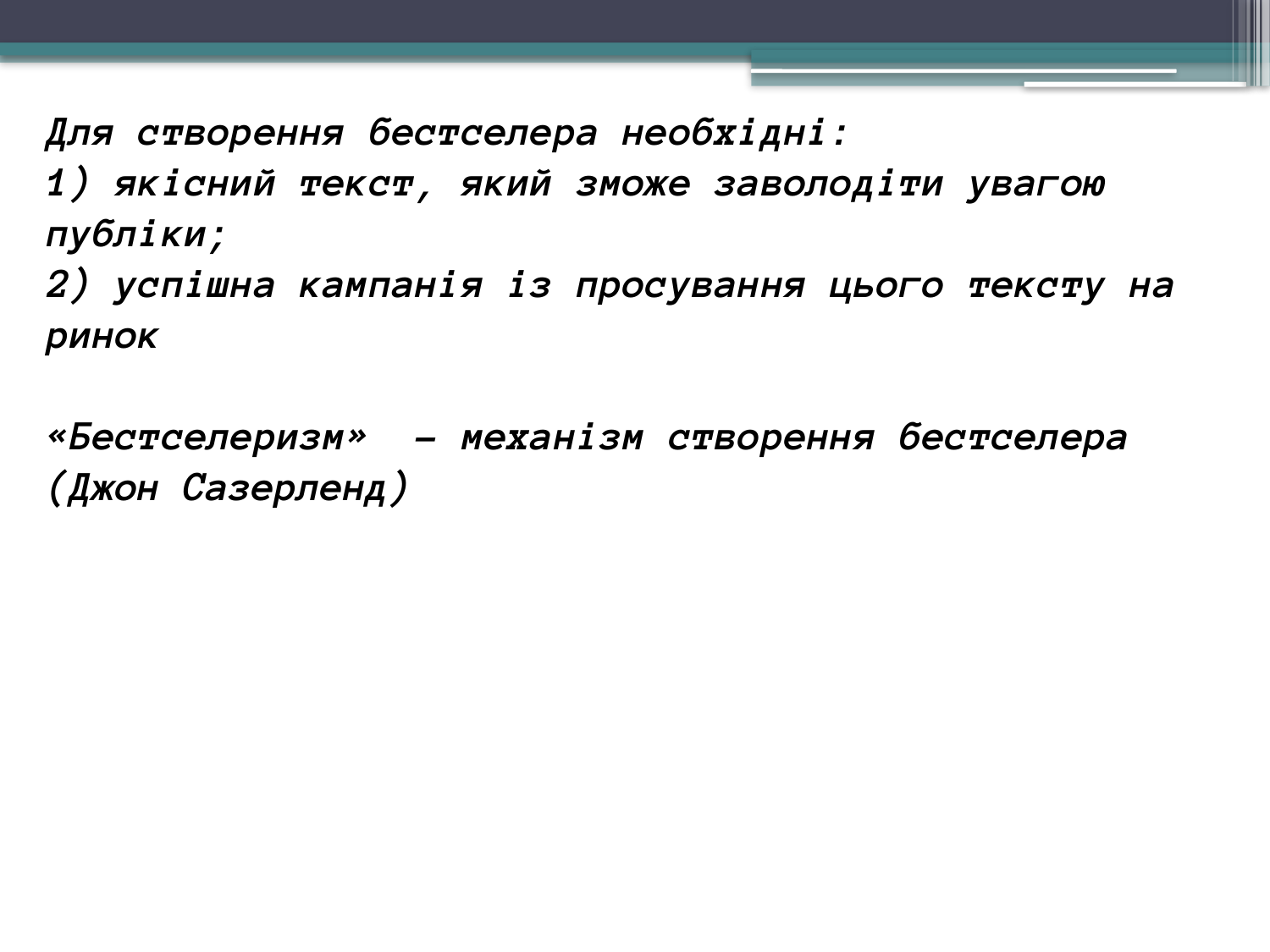

Для створення бестселера необхідні:
1) якісний текст, який зможе заволодіти увагою публіки;
2) успішна кампанія із просування цього тексту на ринок

«Бестселеризм»  - механізм створення бестселера (Джон Сазерленд)